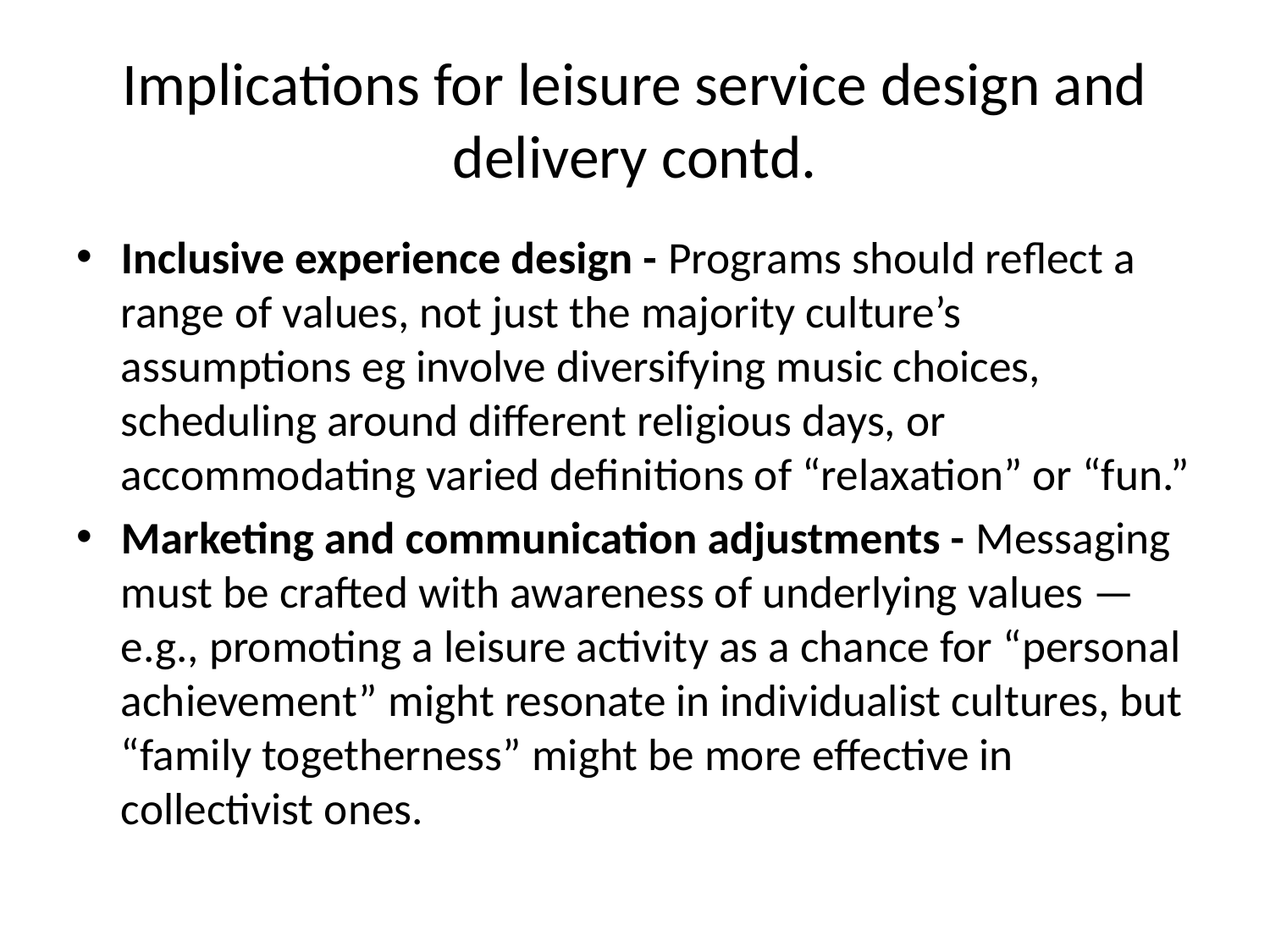

# Implications for leisure service design and delivery contd.
Inclusive experience design - Programs should reflect a range of values, not just the majority culture’s assumptions eg involve diversifying music choices, scheduling around different religious days, or accommodating varied definitions of “relaxation” or “fun.”
Marketing and communication adjustments - Messaging must be crafted with awareness of underlying values — e.g., promoting a leisure activity as a chance for “personal achievement” might resonate in individualist cultures, but “family togetherness” might be more effective in collectivist ones.